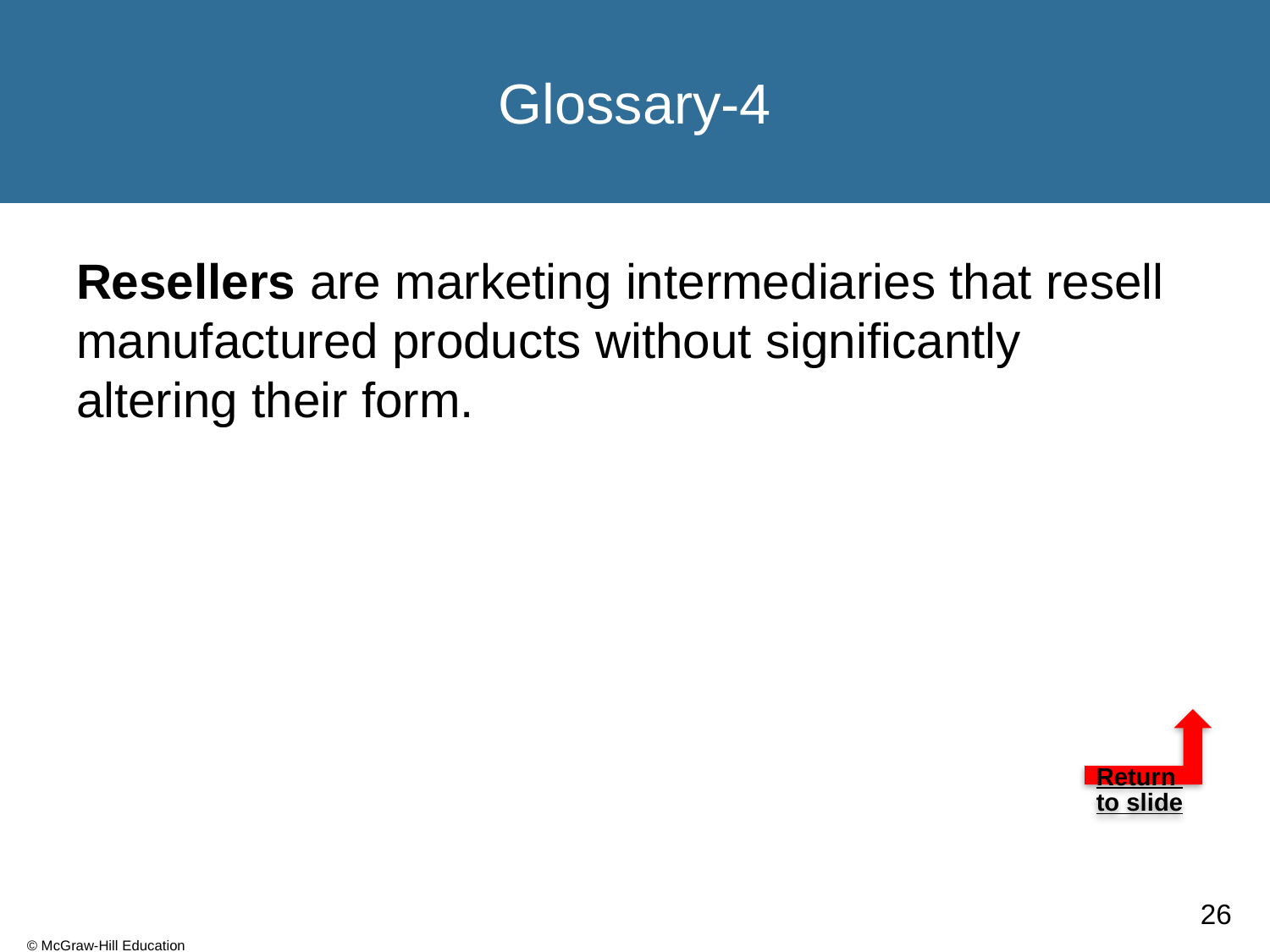

# Glossary-4
Resellers are marketing intermediaries that resell manufactured products without significantly altering their form.
Return to slide